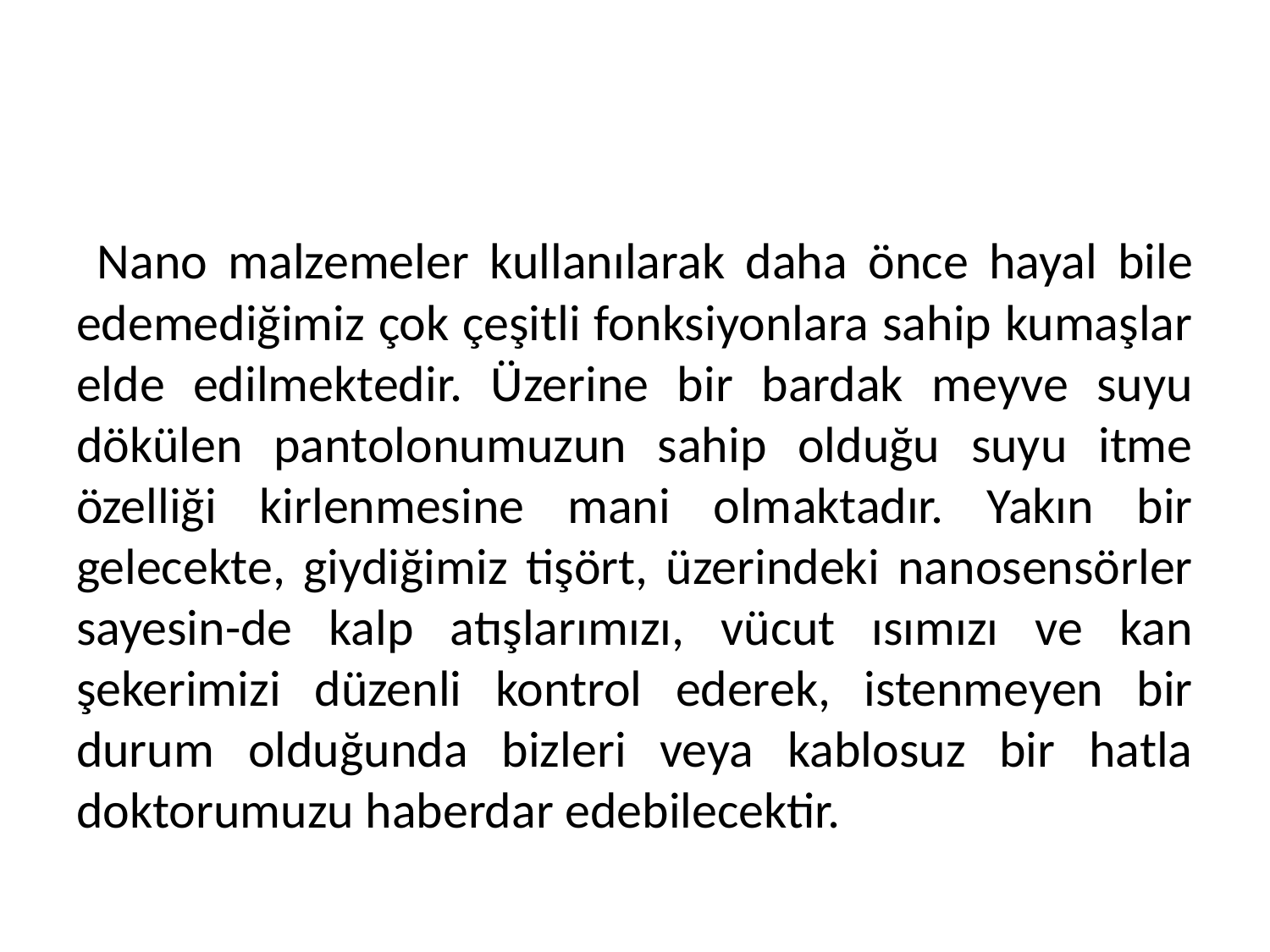

#
 Nano malzemeler kullanılarak daha önce hayal bile edemediğimiz çok çeşitli fonksiyonlara sahip kumaşlar elde edilmektedir. Üzerine bir bardak meyve suyu dökülen pantolonumuzun sahip olduğu suyu itme özelliği kirlenmesine mani olmaktadır. Yakın bir gelecekte, giydiğimiz tişört, üzerindeki nanosensörler sayesin-de kalp atışlarımızı, vücut ısımızı ve kan şekerimizi düzenli kontrol ederek, istenmeyen bir durum olduğunda bizleri veya kablosuz bir hatla doktorumuzu haberdar edebilecektir.